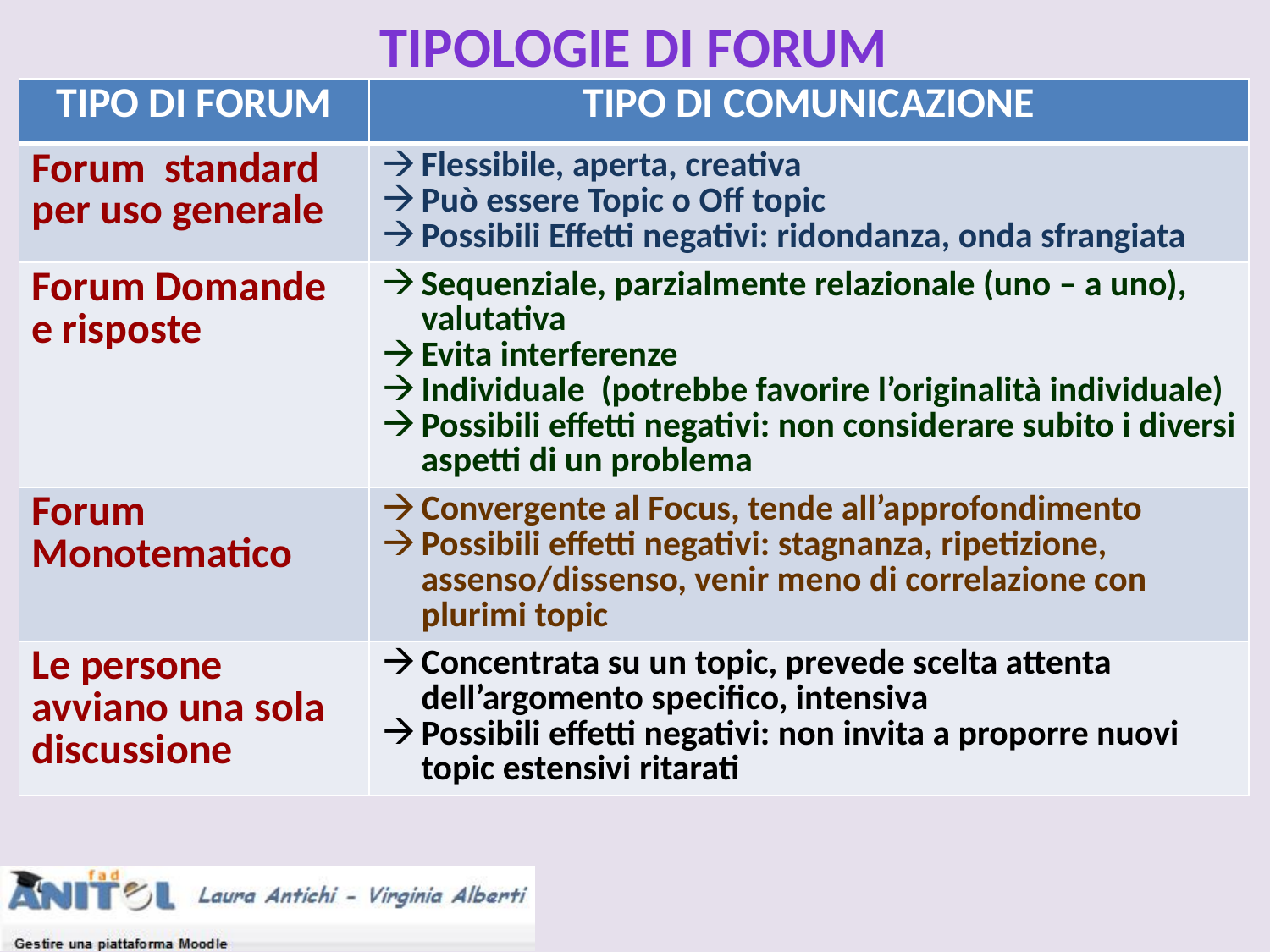

TIPOLOGIE DI FORUM
| TIPO DI FORUM | TIPO DI COMUNICAZIONE |
| --- | --- |
| Forum standard per uso generale | Flessibile, aperta, creativa Può essere Topic o Off topic Possibili Effetti negativi: ridondanza, onda sfrangiata |
| Forum Domande e risposte | Sequenziale, parzialmente relazionale (uno – a uno), valutativa Evita interferenze Individuale (potrebbe favorire l’originalità individuale) Possibili effetti negativi: non considerare subito i diversi aspetti di un problema |
| Forum Monotematico | Convergente al Focus, tende all’approfondimento Possibili effetti negativi: stagnanza, ripetizione, assenso/dissenso, venir meno di correlazione con plurimi topic |
| Le persone avviano una sola discussione | Concentrata su un topic, prevede scelta attenta dell’argomento specifico, intensiva Possibili effetti negativi: non invita a proporre nuovi topic estensivi ritarati |